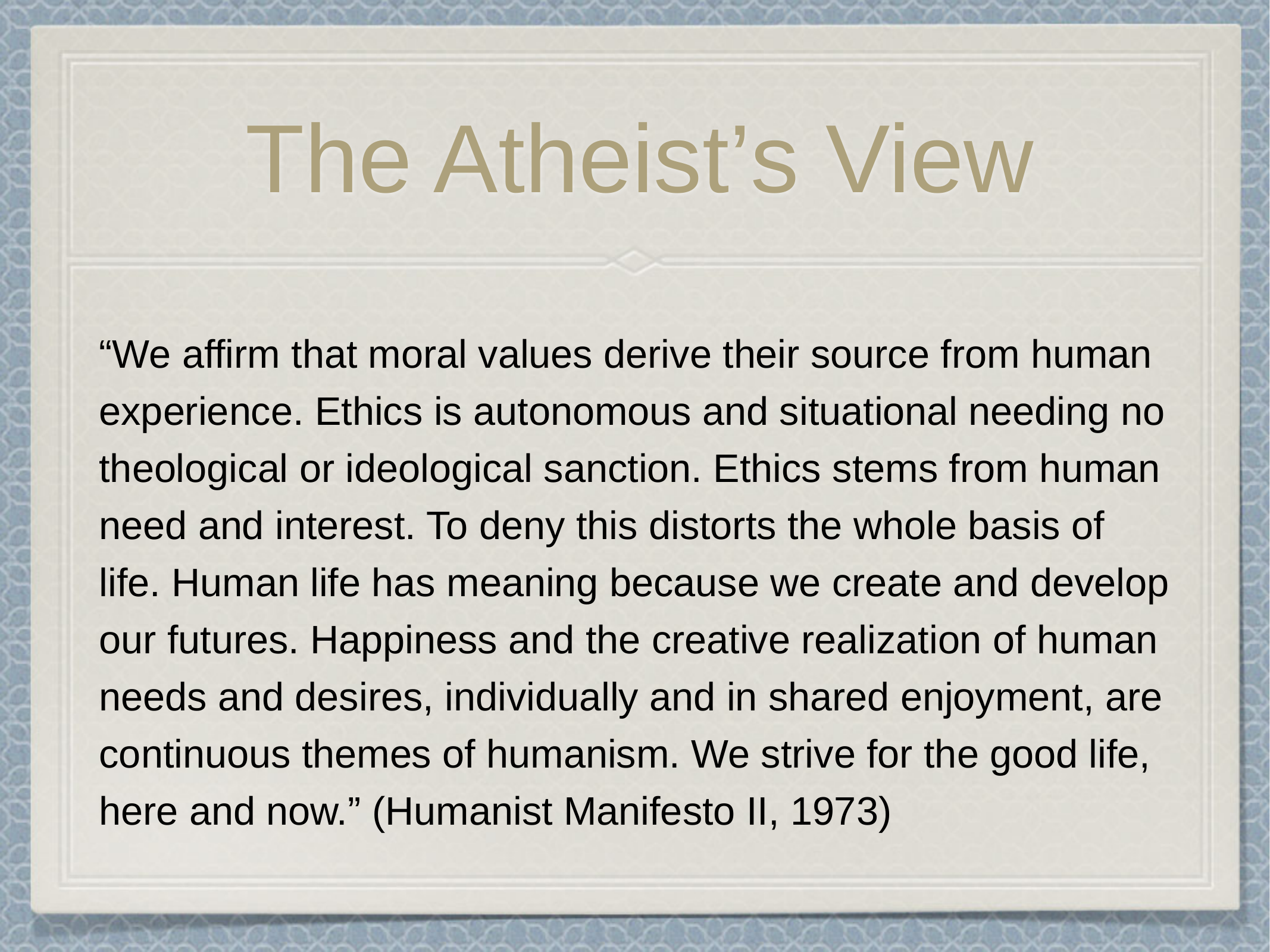

# The Atheist’s View
“We affirm that moral values derive their source from human experience. Ethics is autonomous and situational needing no theological or ideological sanction. Ethics stems from human need and interest. To deny this distorts the whole basis of life. Human life has meaning because we create and develop our futures. Happiness and the creative realization of human needs and desires, individually and in shared enjoyment, are continuous themes of humanism. We strive for the good life, here and now.” (Humanist Manifesto II, 1973)